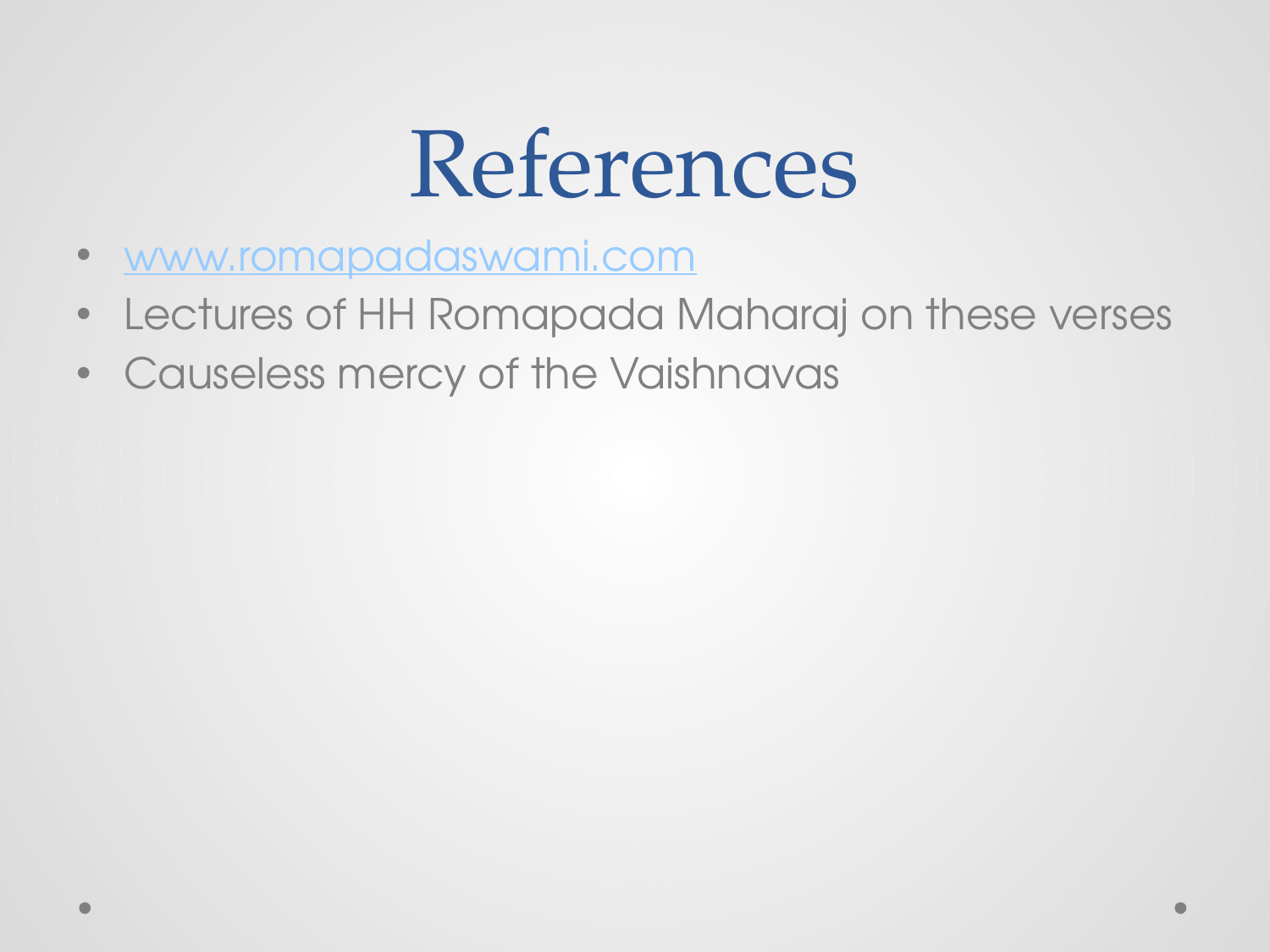

# References
www.romapadaswami.com
Lectures of HH Romapada Maharaj on these verses
Causeless mercy of the Vaishnavas